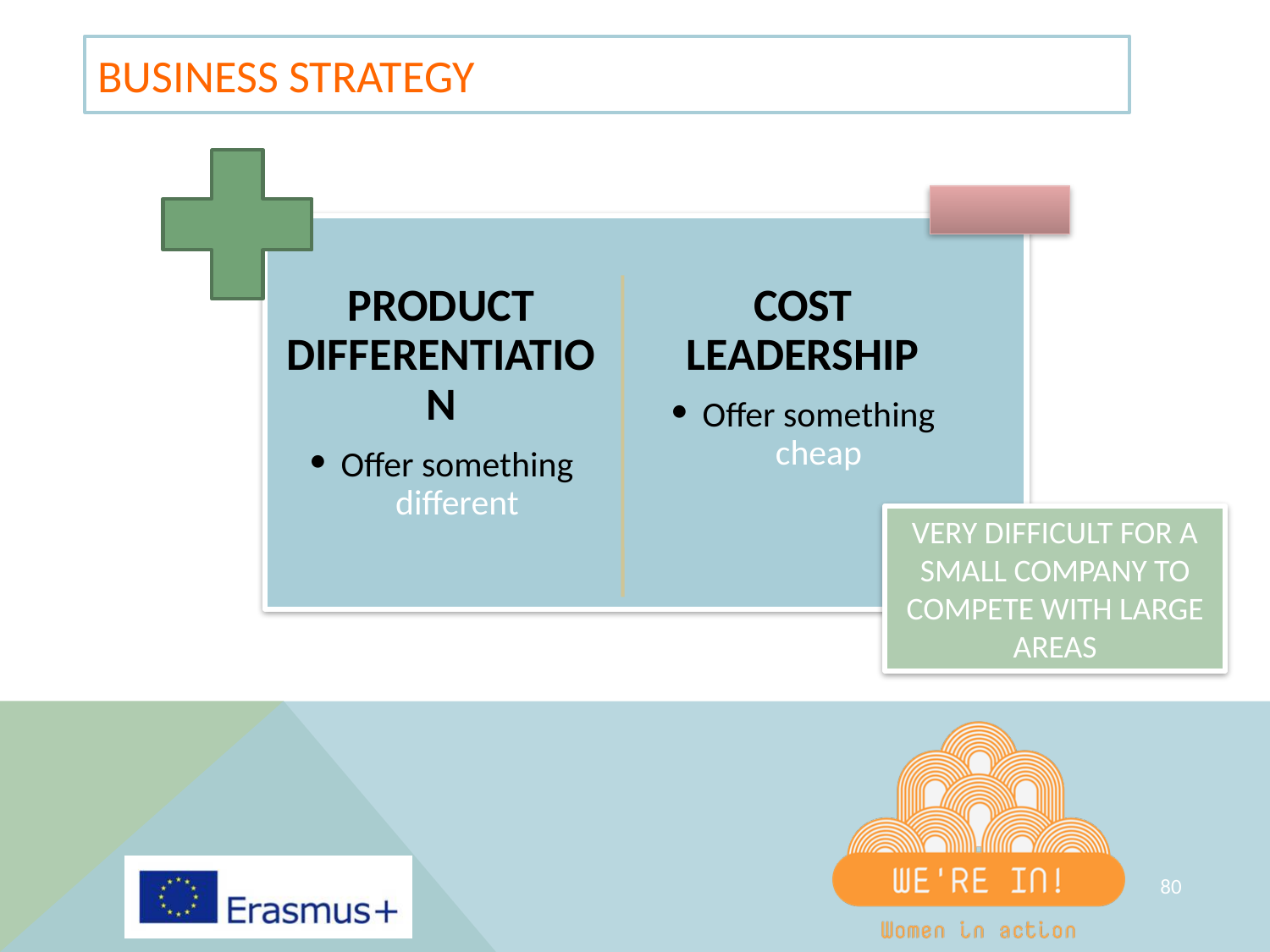

# BUSINESS STRATEGY

PRODUCT DIFFERENTIATION
Offer something different

COST LEADERSHIP
Offer something cheap
VERY DIFFICULT FOR A SMALL COMPANY TO COMPETE WITH LARGE AREAS
80